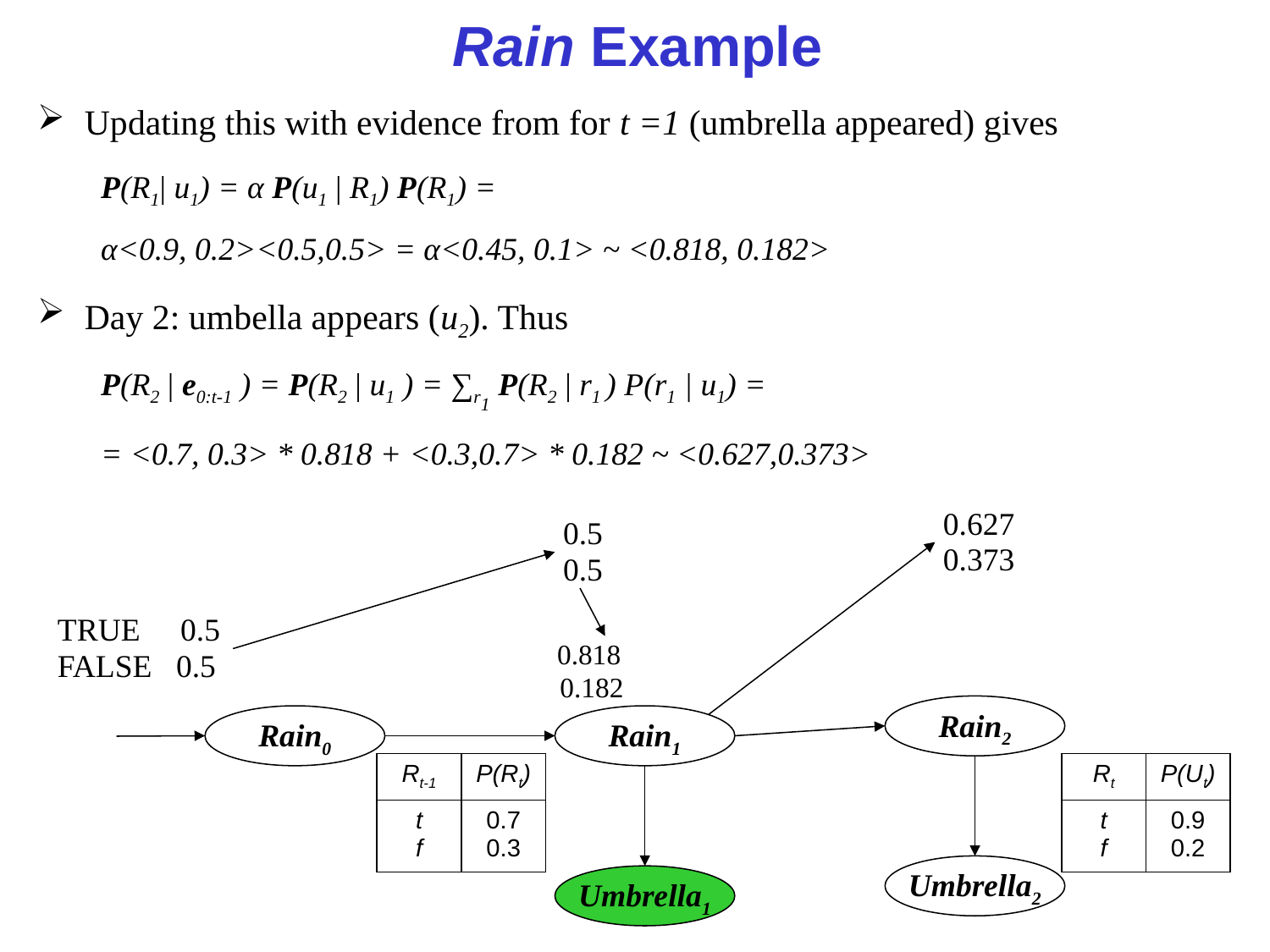

# Rain Example
Updating this with evidence from for t =1 (umbrella appeared) gives
P(R1| u1) = α P(u1 | R1) P(R1) =
α<0.9, 0.2><0.5,0.5> = α<0.45, 0.1> ~ <0.818, 0.182>
Day 2: umbella appears (u2). Thus
P(R2 | e0:t-1 ) = P(R2 | u1 ) = ∑r1 P(R2 | r1 ) P(r1 | u1) =
= <0.7, 0.3> * 0.818 + <0.3,0.7> * 0.182 ~ <0.627,0.373>
 0.627
 0.373
 0.5
 0.5
TRUE     0.5
FALSE   0.5
    0.818
     0.182
Rain2
Rain0
Rain1
| Rt-1 | P(Rt) |
| --- | --- |
| t f | 0.7 0.3 |
| Rt | P(Ut) |
| --- | --- |
| t f | 0.9 0.2 |
Umbrella2
Umbrella1